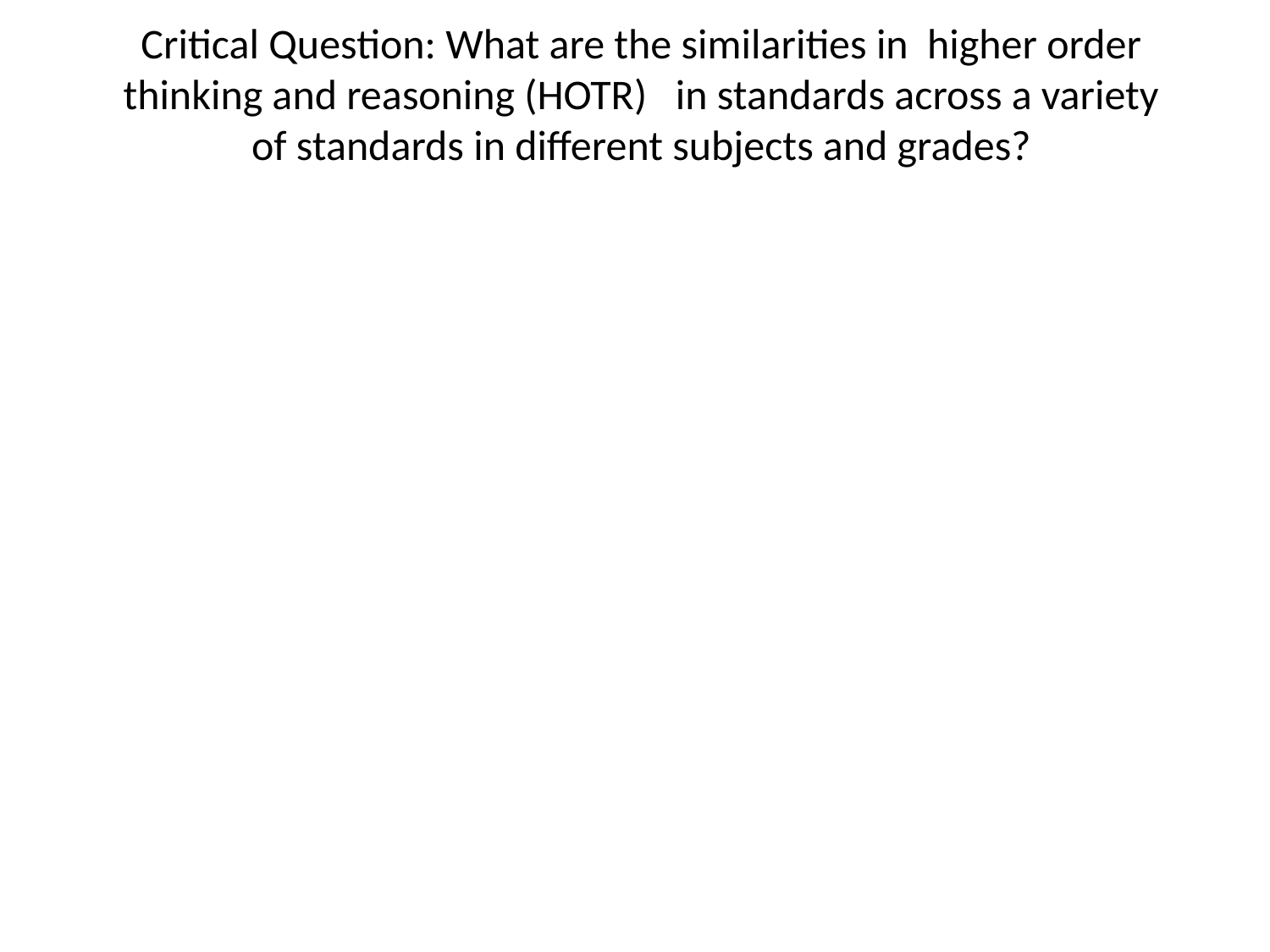

# Critical Question: What are the similarities in  higher order thinking and reasoning (HOTR)   in standards across a variety of standards in different subjects and grades?